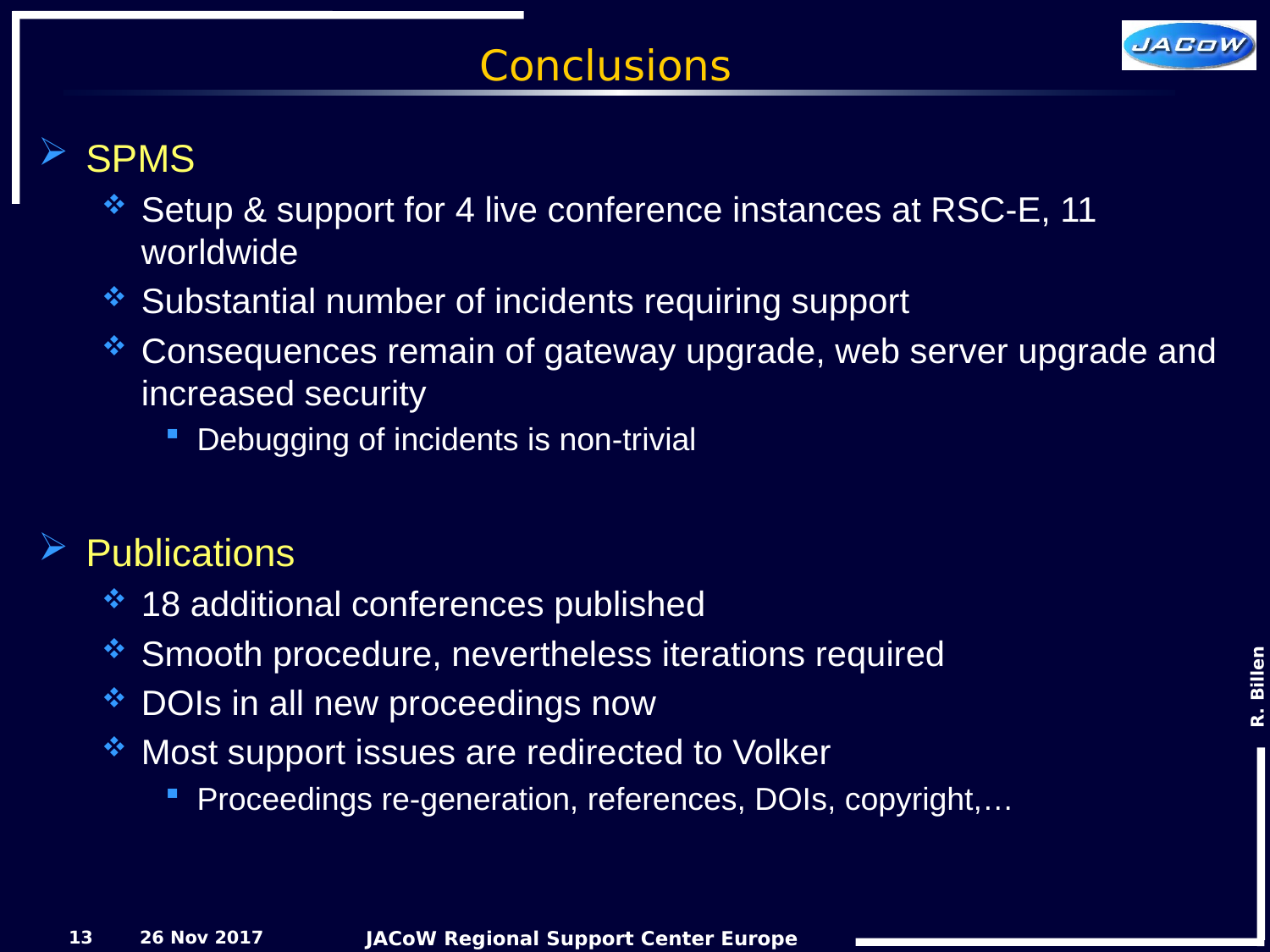

# Conclusions
SPMS
Setup & support for 4 live conference instances at RSC-E, 11 worldwide
Substantial number of incidents requiring support
Consequences remain of gateway upgrade, web server upgrade and increased security
Debugging of incidents is non-trivial

Publications
18 additional conferences published
Smooth procedure, nevertheless iterations required
DOIs in all new proceedings now
Most support issues are redirected to Volker
Proceedings re-generation, references, DOIs, copyright,…
13
26 Nov 2017
JACoW Regional Support Center Europe